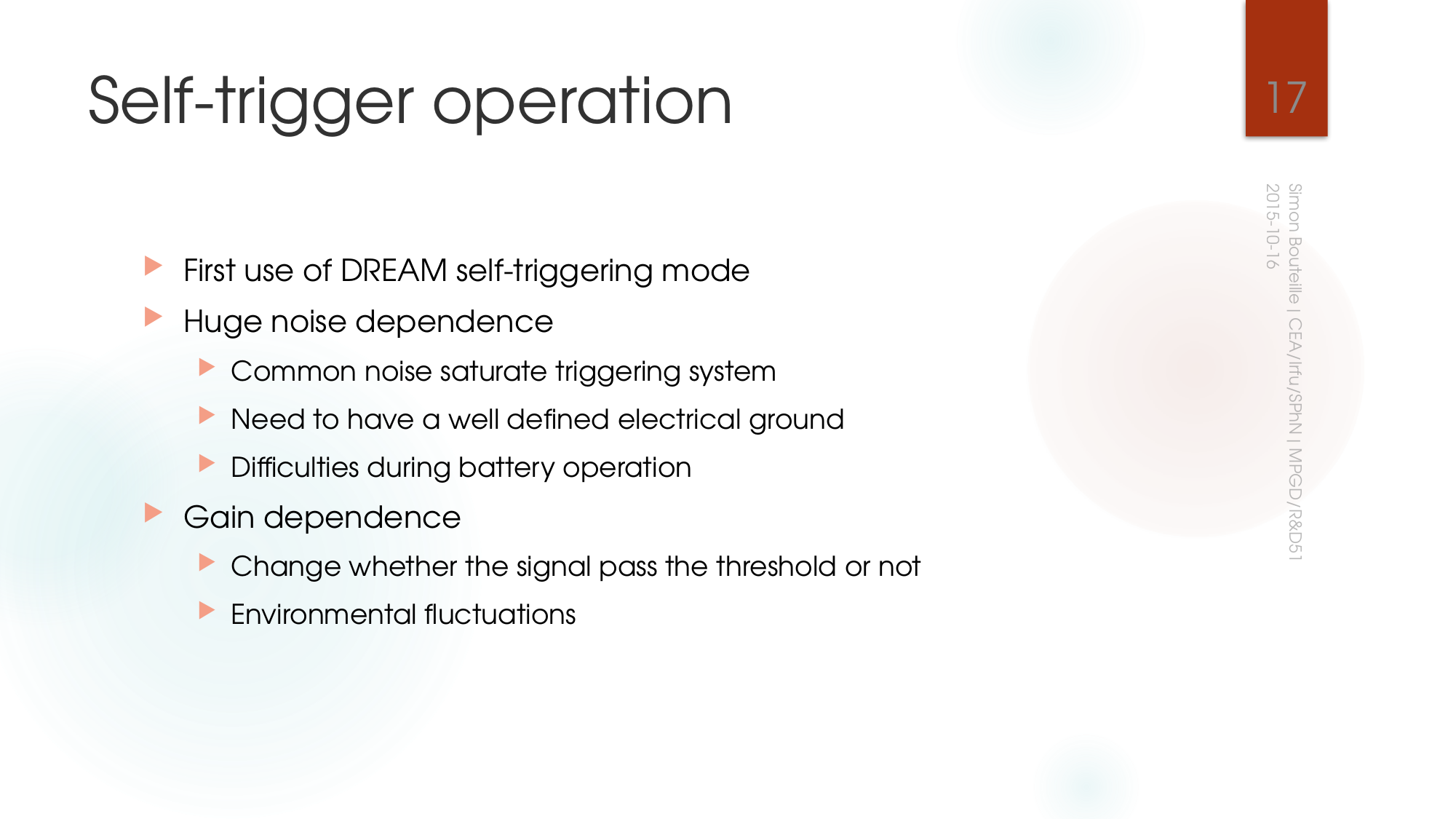

17
# Self-trigger operation
2015-10-16
First use of DREAM self-triggering mode
Huge noise dependence
Common noise saturate triggering system
Need to have a well defined electrical ground
Difficulties during battery operation
Gain dependence
Change whether the signal pass the threshold or not
Environmental fluctuations
Simon Bouteille | CEA/Irfu/SPhN | MPGD/R&D51